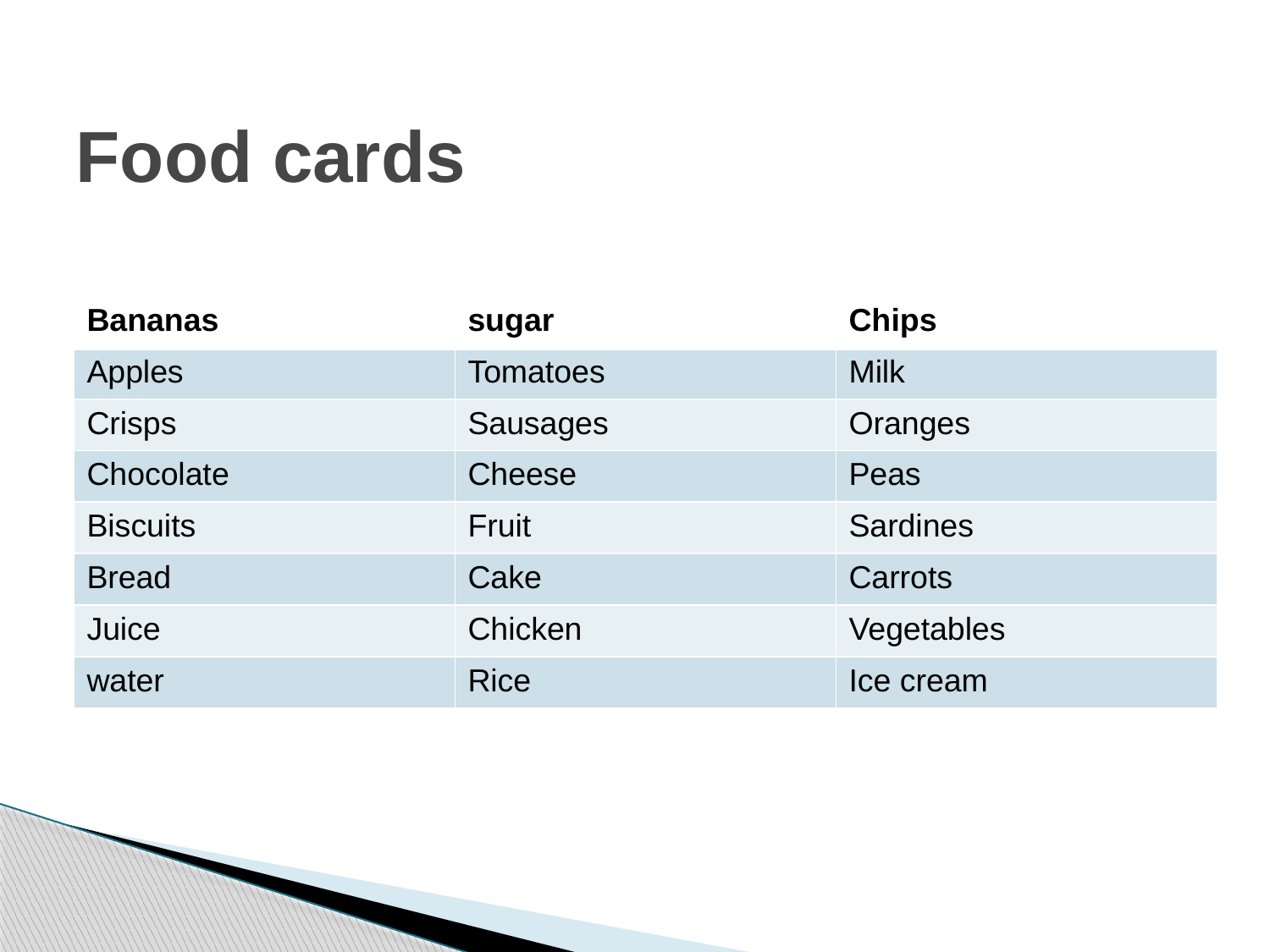

# Food cards
| Bananas | sugar | Chips |
| --- | --- | --- |
| Apples | Tomatoes | Milk |
| Crisps | Sausages | Oranges |
| Chocolate | Cheese | Peas |
| Biscuits | Fruit | Sardines |
| Bread | Cake | Carrots |
| Juice | Chicken | Vegetables |
| water | Rice | Ice cream |